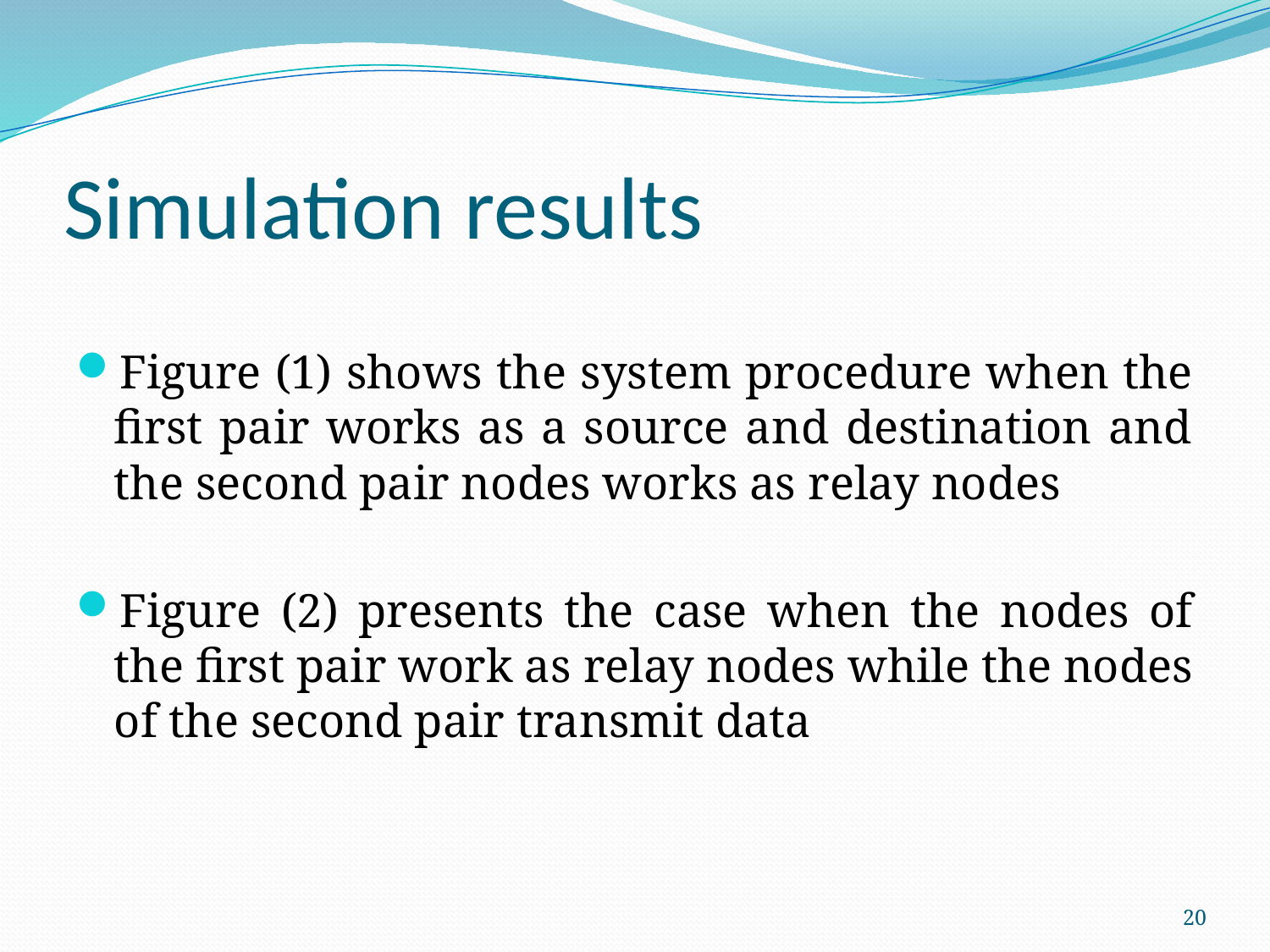

# Simulation results

Figure (1) shows the system procedure when the first pair works as a source and destination and the second pair nodes works as relay nodes

Figure (2) presents the case when the nodes of the first pair work as relay nodes while the nodes of the second pair transmit data
20